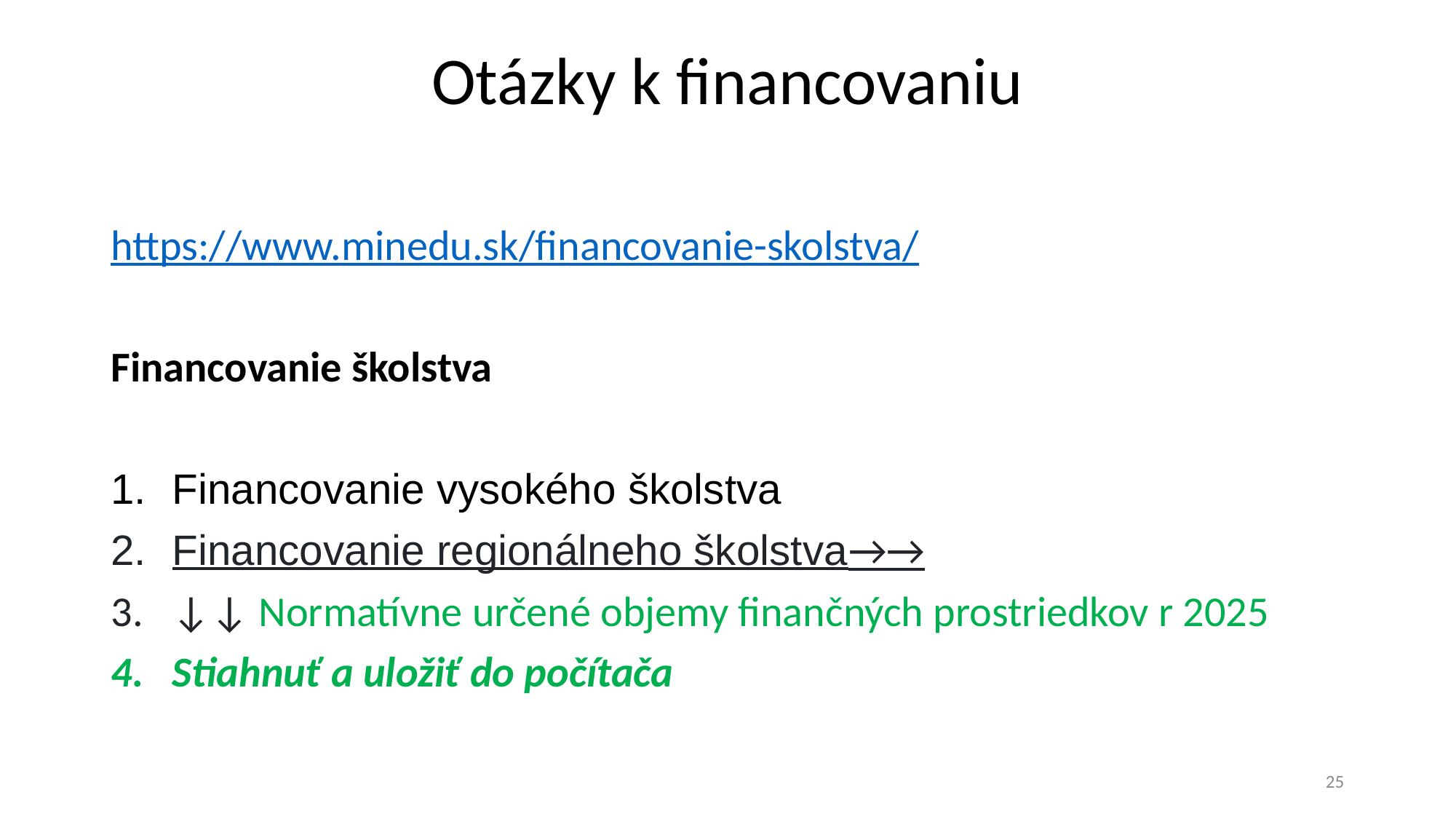

# Otázky k financovaniu
https://www.minedu.sk/financovanie-skolstva/

Financovanie školstva

Financovanie vysokého školstva
Financovanie regionálneho školstva→→
↓↓ Normatívne určené objemy finančných prostriedkov r 2025
Stiahnuť a uložiť do počítača

25